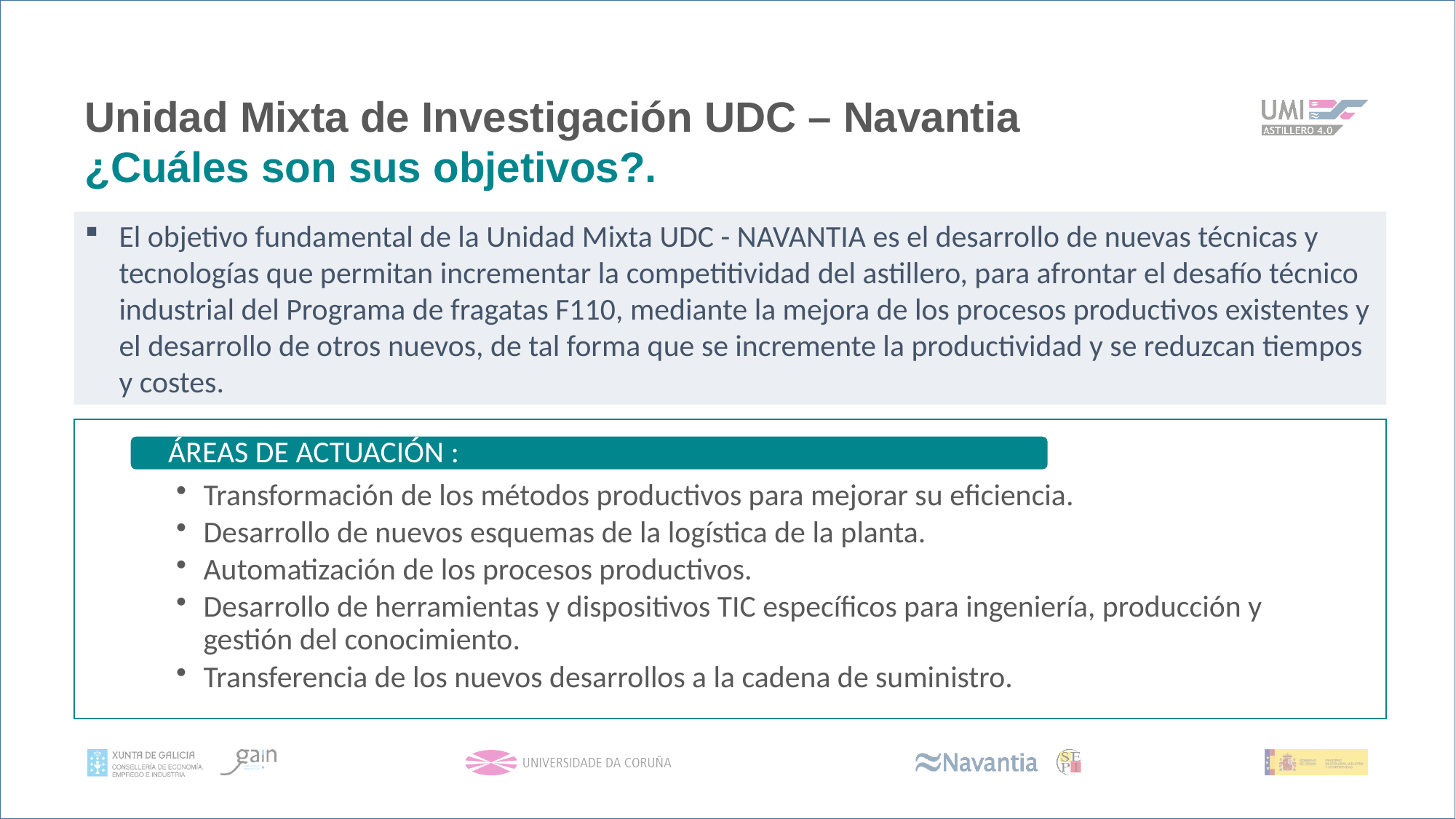

Unidad Mixta de Investigación UDC – Navantia
¿Cuáles son sus objetivos?.
El objetivo fundamental de la Unidad Mixta UDC - NAVANTIA es el desarrollo de nuevas técnicas y tecnologías que permitan incrementar la competitividad del astillero, para afrontar el desafío técnico industrial del Programa de fragatas F110, mediante la mejora de los procesos productivos existentes y el desarrollo de otros nuevos, de tal forma que se incremente la productividad y se reduzcan tiempos y costes.
Transformación de los métodos productivos para mejorar su eficiencia.
Desarrollo de nuevos esquemas de la logística de la planta.
Automatización de los procesos productivos.
Desarrollo de herramientas y dispositivos TIC específicos para ingeniería, producción y gestión del conocimiento.
Transferencia de los nuevos desarrollos a la cadena de suministro.
ÁREAS DE ACTUACIÓN :